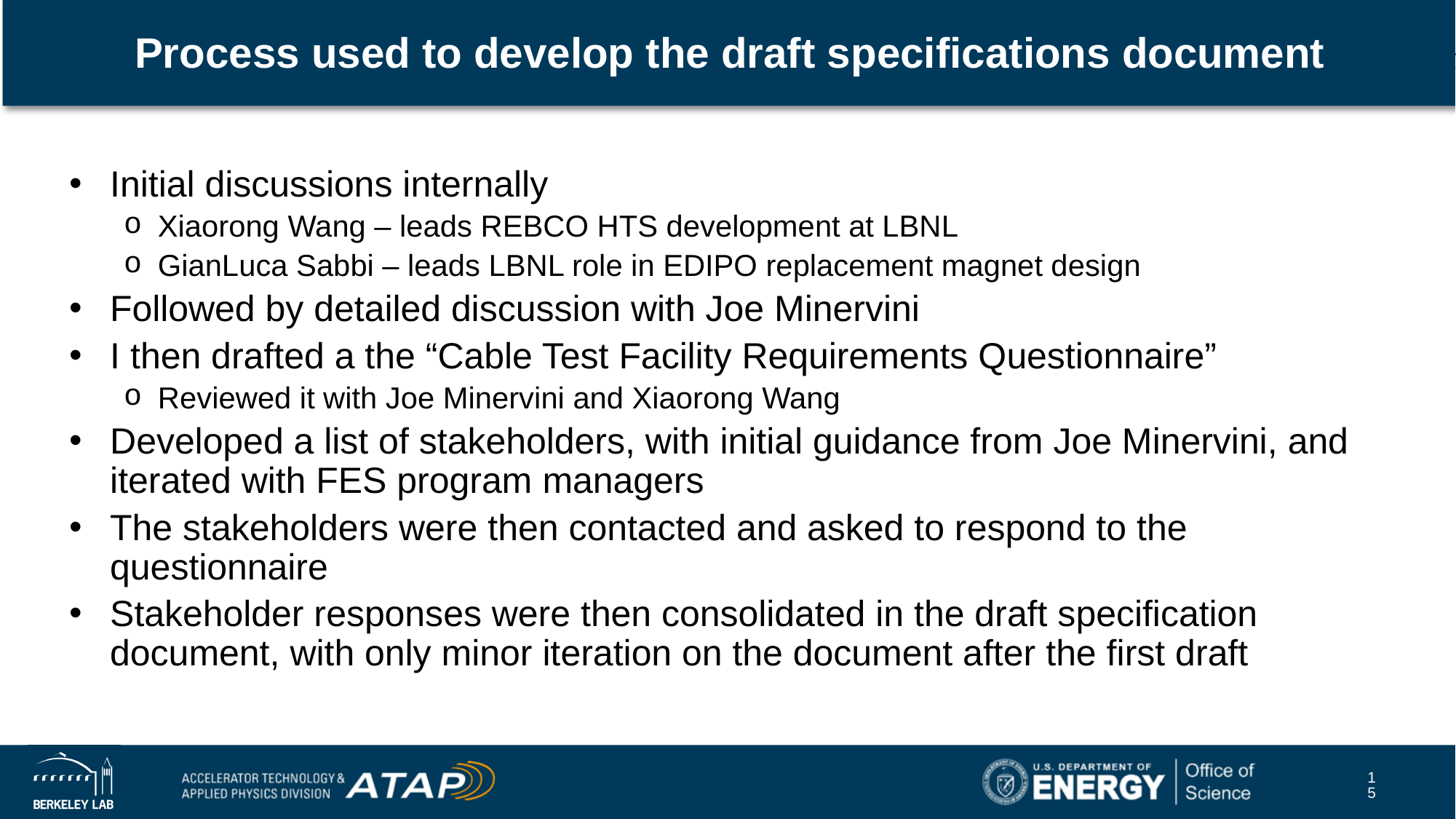

# Process used to develop the draft specifications document
Initial discussions internally
Xiaorong Wang – leads REBCO HTS development at LBNL
GianLuca Sabbi – leads LBNL role in EDIPO replacement magnet design
Followed by detailed discussion with Joe Minervini
I then drafted a the “Cable Test Facility Requirements Questionnaire”
Reviewed it with Joe Minervini and Xiaorong Wang
Developed a list of stakeholders, with initial guidance from Joe Minervini, and iterated with FES program managers
The stakeholders were then contacted and asked to respond to the questionnaire
Stakeholder responses were then consolidated in the draft specification document, with only minor iteration on the document after the first draft
15